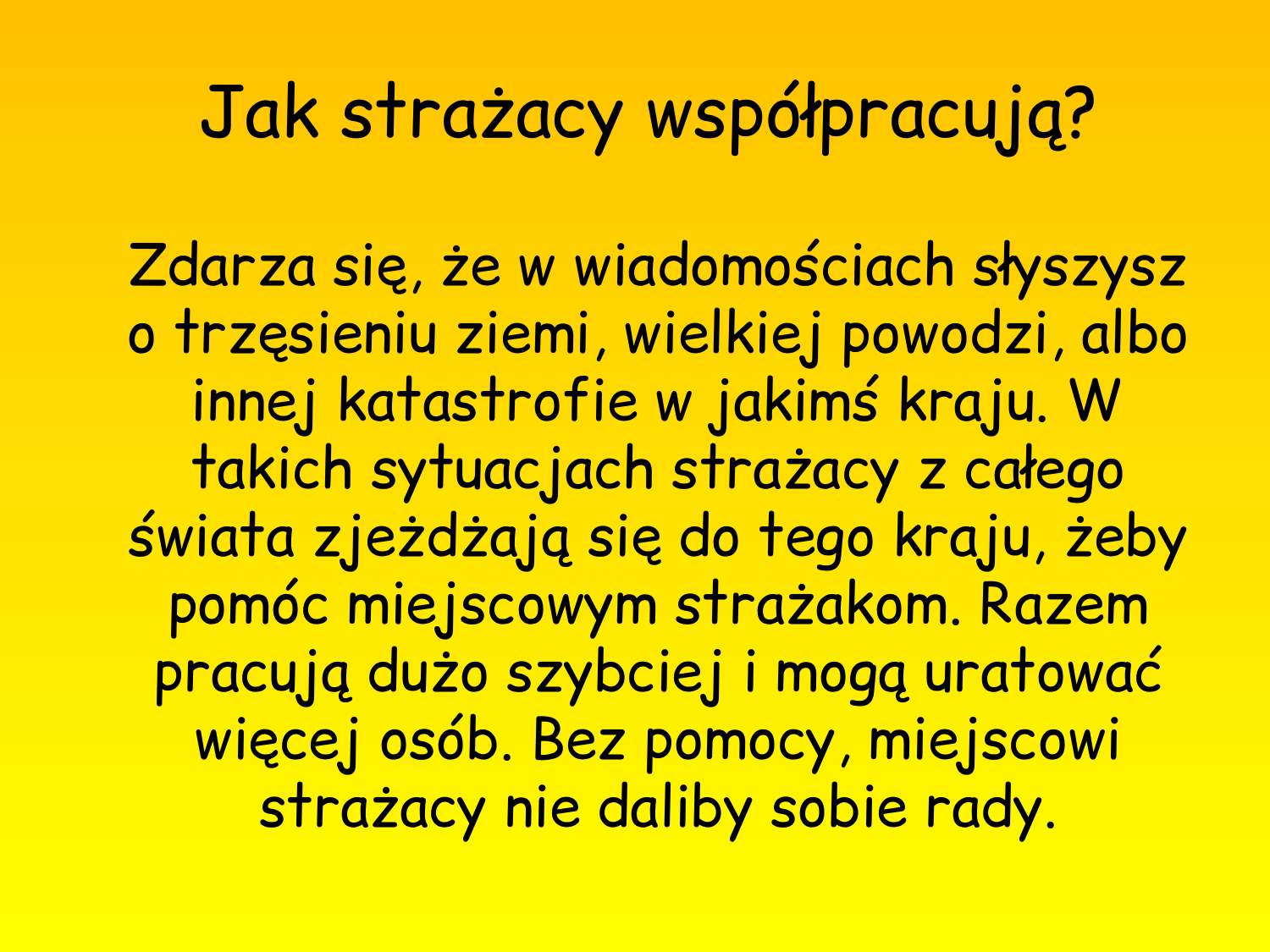

Jak strażacy współpracują?
	Zdarza się, że w wiadomościach słyszysz o trzęsieniu ziemi, wielkiej powodzi, albo innej katastrofie w jakimś kraju. W takich sytuacjach strażacy z całego świata zjeżdżają się do tego kraju, żeby pomóc miejscowym strażakom. Razem pracują dużo szybciej i mogą uratować więcej osób. Bez pomocy, miejscowi strażacy nie daliby sobie rady.